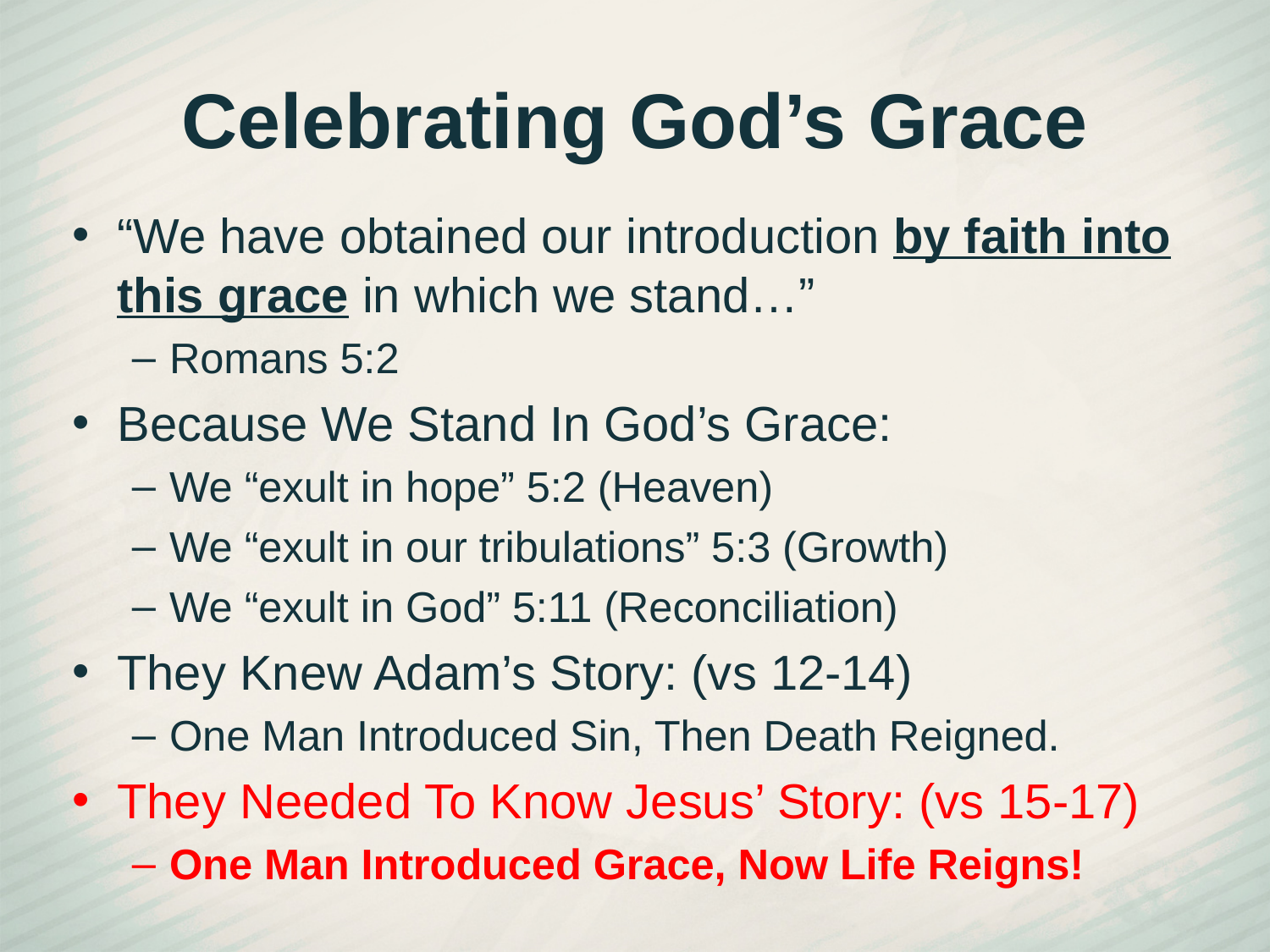

# Celebrating God’s Grace
“We have obtained our introduction by faith into this grace in which we stand…”
Romans 5:2
Because We Stand In God’s Grace:
We “exult in hope” 5:2 (Heaven)
We “exult in our tribulations” 5:3 (Growth)
We “exult in God” 5:11 (Reconciliation)
They Knew Adam’s Story: (vs 12-14)
One Man Introduced Sin, Then Death Reigned.
They Needed To Know Jesus’ Story: (vs 15-17)
One Man Introduced Grace, Now Life Reigns!